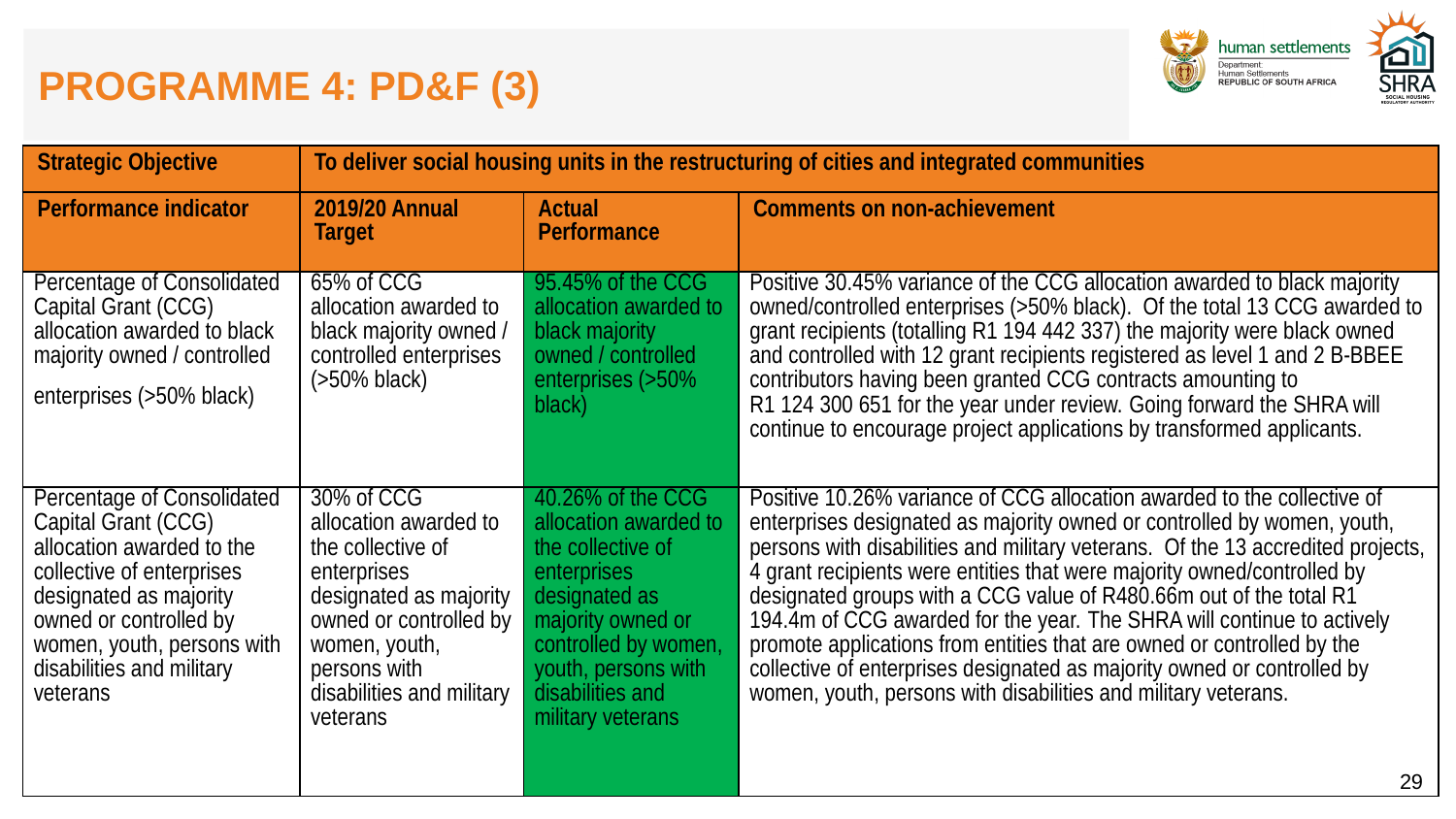

PROGRAMME 4: PD&F (3)
| Strategic Objective | To deliver social housing units in the restructuring of cities and integrated communities |  |  |
| --- | --- | --- | --- |
| Performance indicator | 2019/20 Annual Target | Actual Performance | Comments on non-achievement |
| Percentage of Consolidated Capital Grant (CCG) allocation awarded to black majority owned / controlled enterprises (>50% black) | 65% of CCG allocation awarded to black majority owned / controlled enterprises (>50% black) | 95.45% of the CCG allocation awarded to black majority owned / controlled enterprises (>50% black) | Positive 30.45% variance of the CCG allocation awarded to black majority owned/controlled enterprises (>50% black). Of the total 13 CCG awarded to grant recipients (totalling R1 194 442 337) the majority were black owned and controlled with 12 grant recipients registered as level 1 and 2 B-BBEE contributors having been granted CCG contracts amounting to R1 124 300 651 for the year under review. Going forward the SHRA will continue to encourage project applications by transformed applicants. |
| Percentage of Consolidated Capital Grant (CCG) allocation awarded to the collective of enterprises designated as majority owned or controlled by women, youth, persons with disabilities and military veterans | 30% of CCG allocation awarded to the collective of enterprises designated as majority owned or controlled by women, youth, persons with disabilities and military veterans | 40.26% of the CCG allocation awarded to the collective of enterprises designated as majority owned or controlled by women, youth, persons with disabilities and military veterans | Positive 10.26% variance of CCG allocation awarded to the collective of enterprises designated as majority owned or controlled by women, youth, persons with disabilities and military veterans. Of the 13 accredited projects, 4 grant recipients were entities that were majority owned/controlled by designated groups with a CCG value of R480.66m out of the total R1 194.4m of CCG awarded for the year. The SHRA will continue to actively promote applications from entities that are owned or controlled by the collective of enterprises designated as majority owned or controlled by women, youth, persons with disabilities and military veterans. |
29